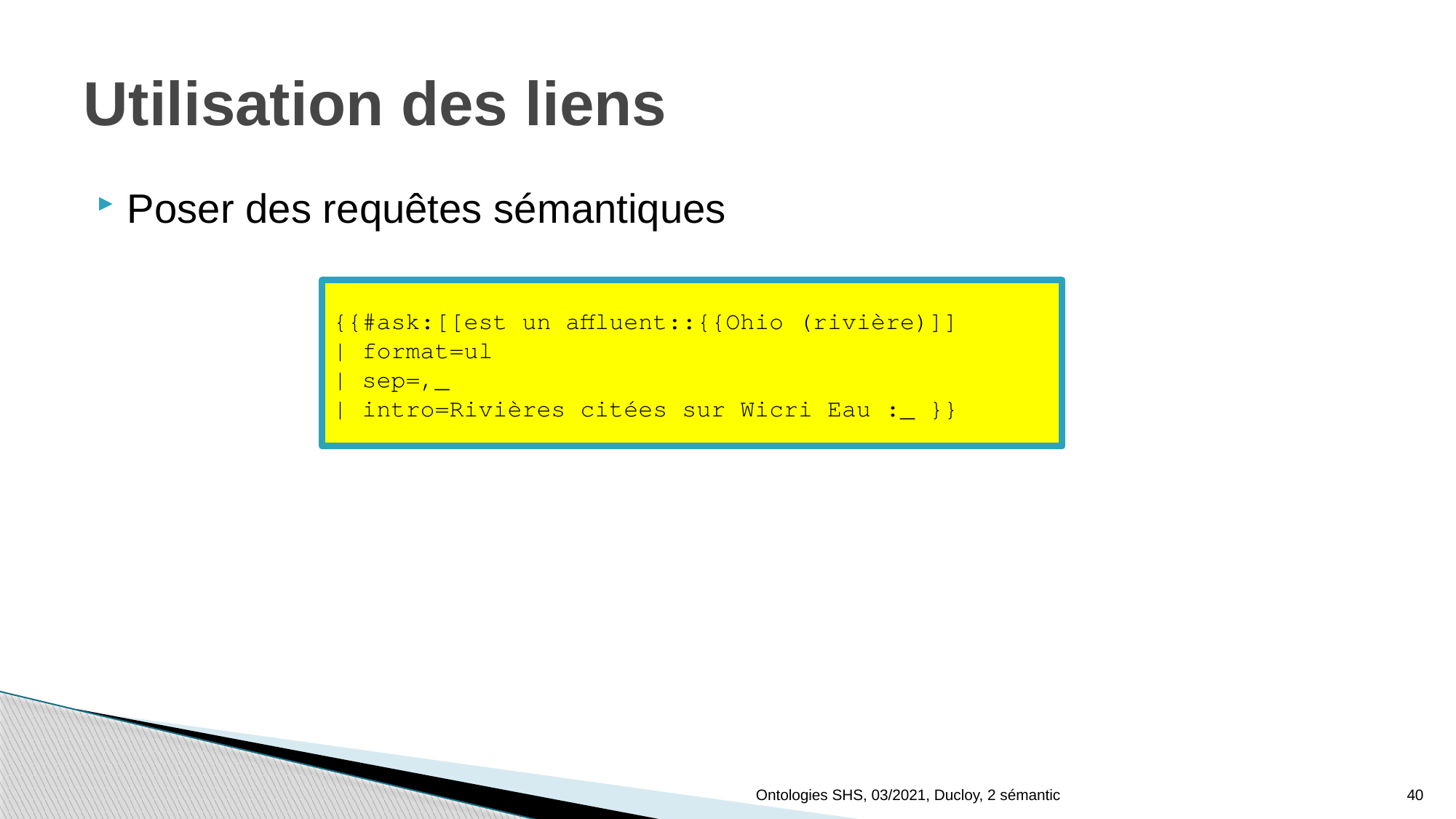

# Utilisation des liens
Poser des requêtes sémantiques
{{#ask:[[est un affluent::{{Ohio (rivière)]]
| format=ul
| sep=,_
| intro=Rivières citées sur Wicri Eau :_ }}
Ontologies SHS, 03/2021, Ducloy, 2 sémantic
40